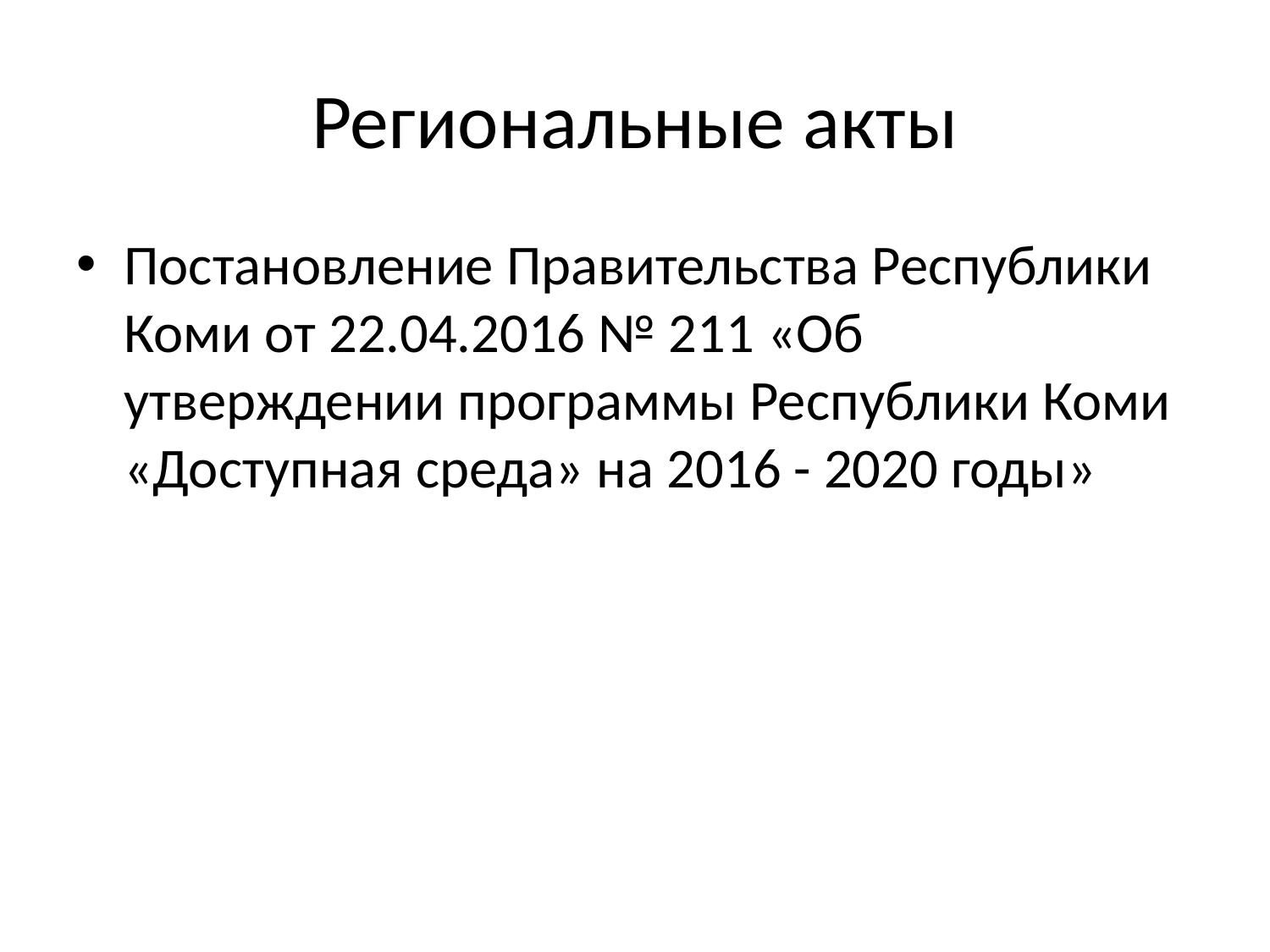

# Региональные акты
Постановление Правительства Республики Коми от 22.04.2016 № 211 «Об утверждении программы Республики Коми «Доступная среда» на 2016 - 2020 годы»